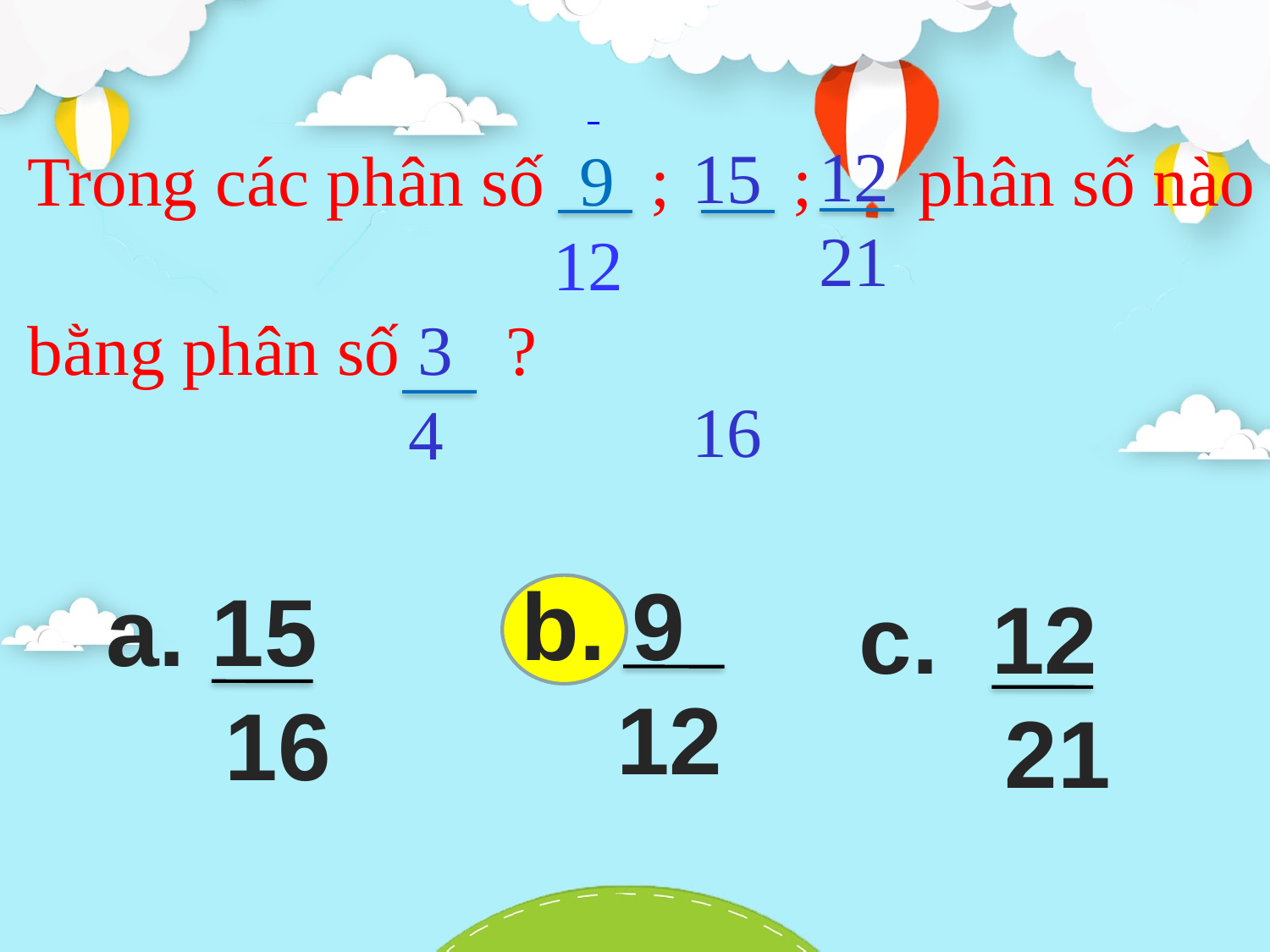

12
 21
15
16
Trong các phân số  9  ;       ;      phân số nào
				 12
bằng phân số 3   ?
			4

b. 9
     12
a. 15
     16
c.  12
      21